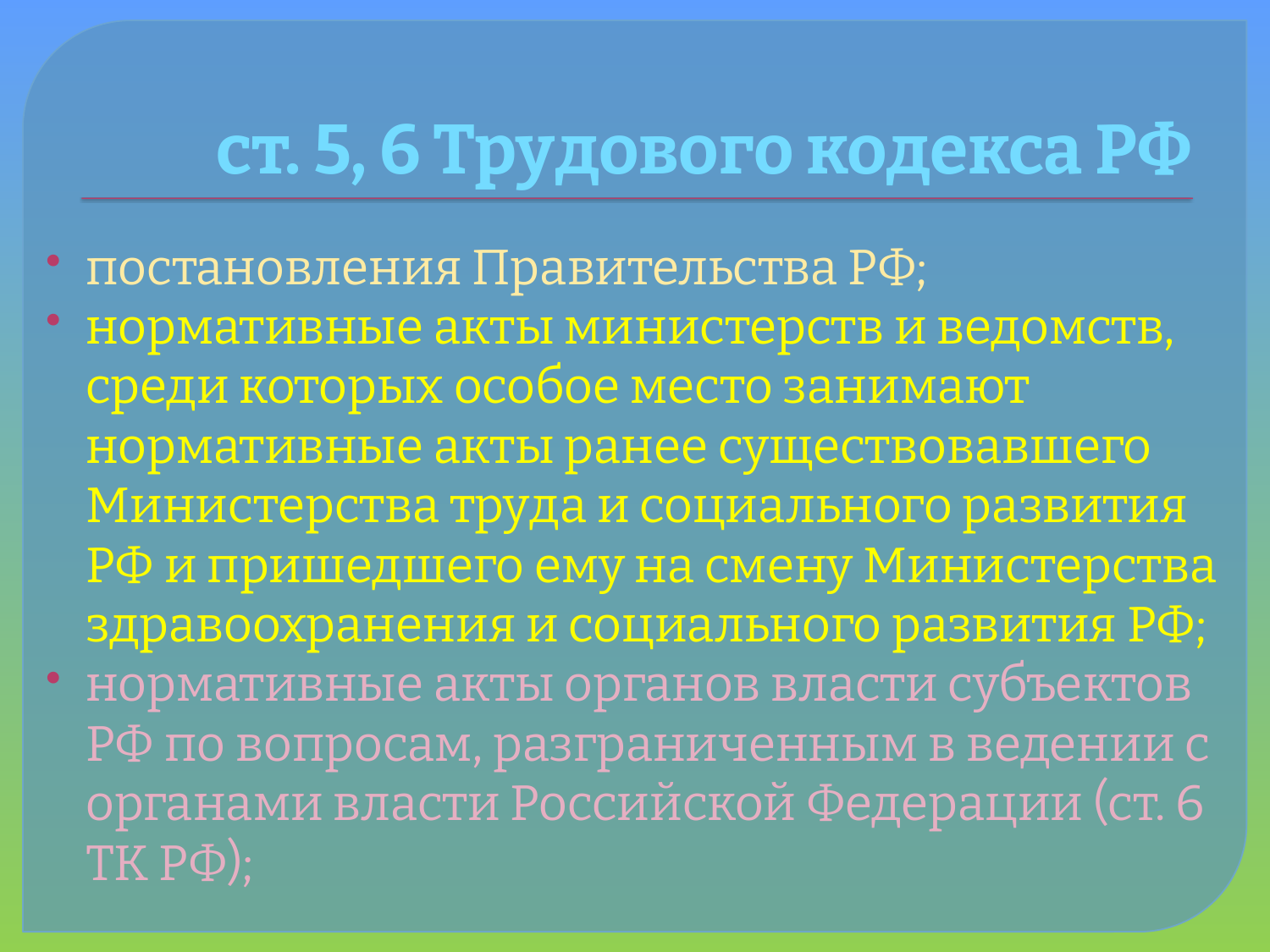

# ст. 5, 6 Трудового кодекса РФ
постановления Правительства РФ;
нормативные акты министерств и ведомств, среди которых особое место занимают нормативные акты ранее существовавшего Министерства труда и социального развития РФ и пришедшего ему на смену Министерства здравоохранения и социального развития РФ;
нормативные акты органов власти субъектов РФ по вопросам, разграниченным в ведении с органами власти Российской Федерации (ст. 6 ТК РФ);